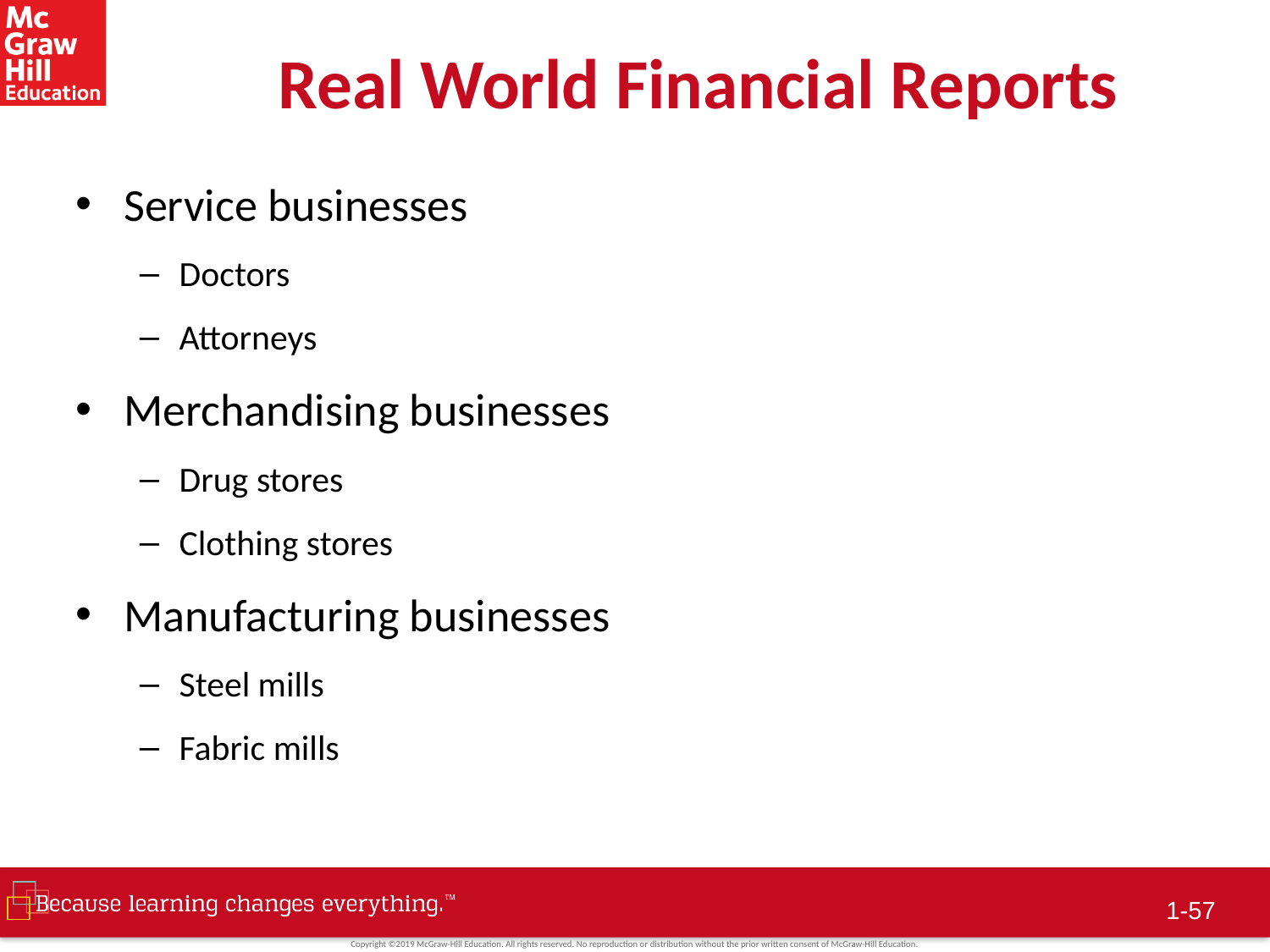

# Real World Financial Reports
Service businesses
Doctors
Attorneys
Merchandising businesses
Drug stores
Clothing stores
Manufacturing businesses
Steel mills
Fabric mills

1-57